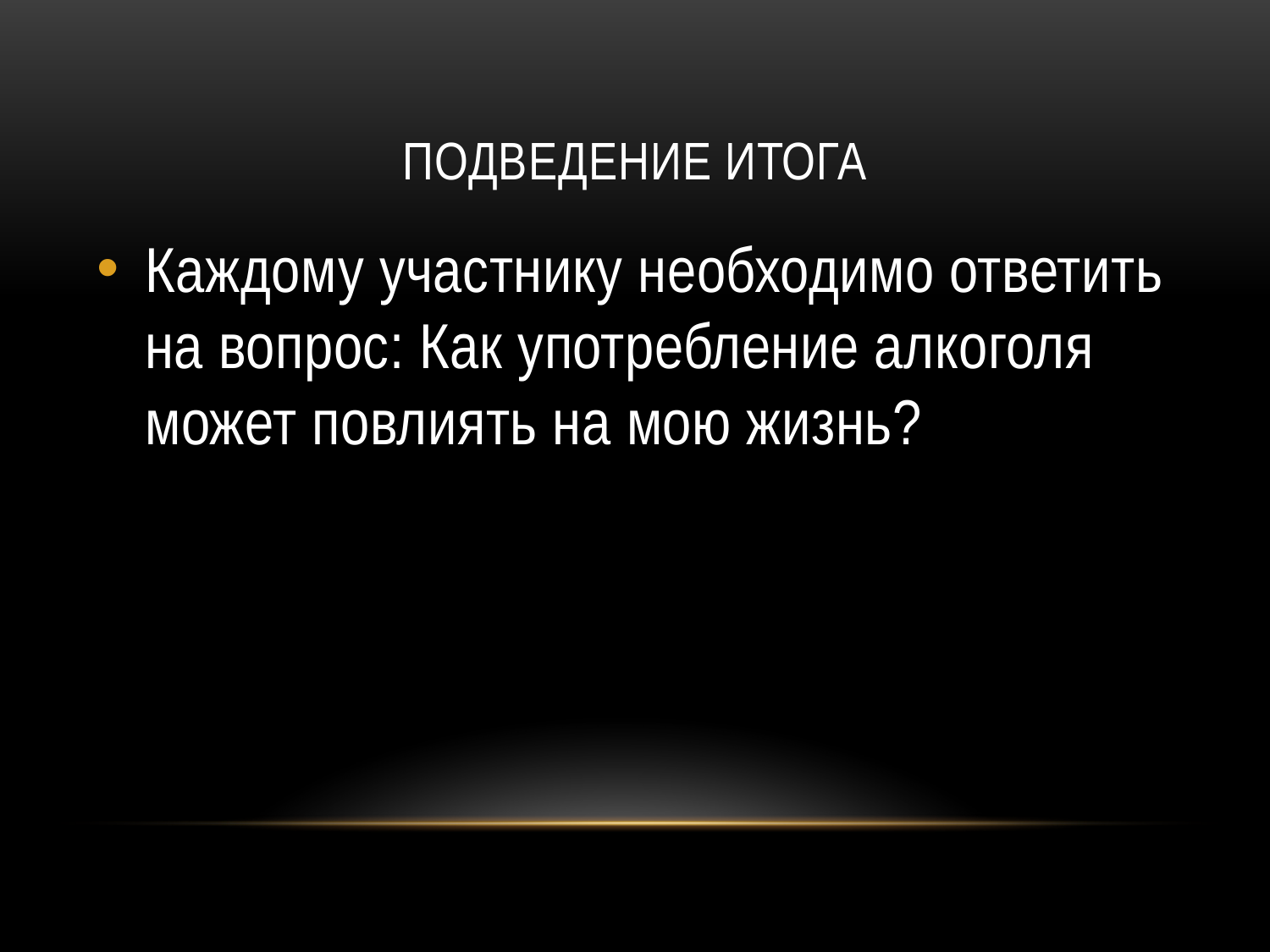

# Подведение итога
Каждому участнику необходимо ответить на вопрос: Как употребление алкоголя может повлиять на мою жизнь?